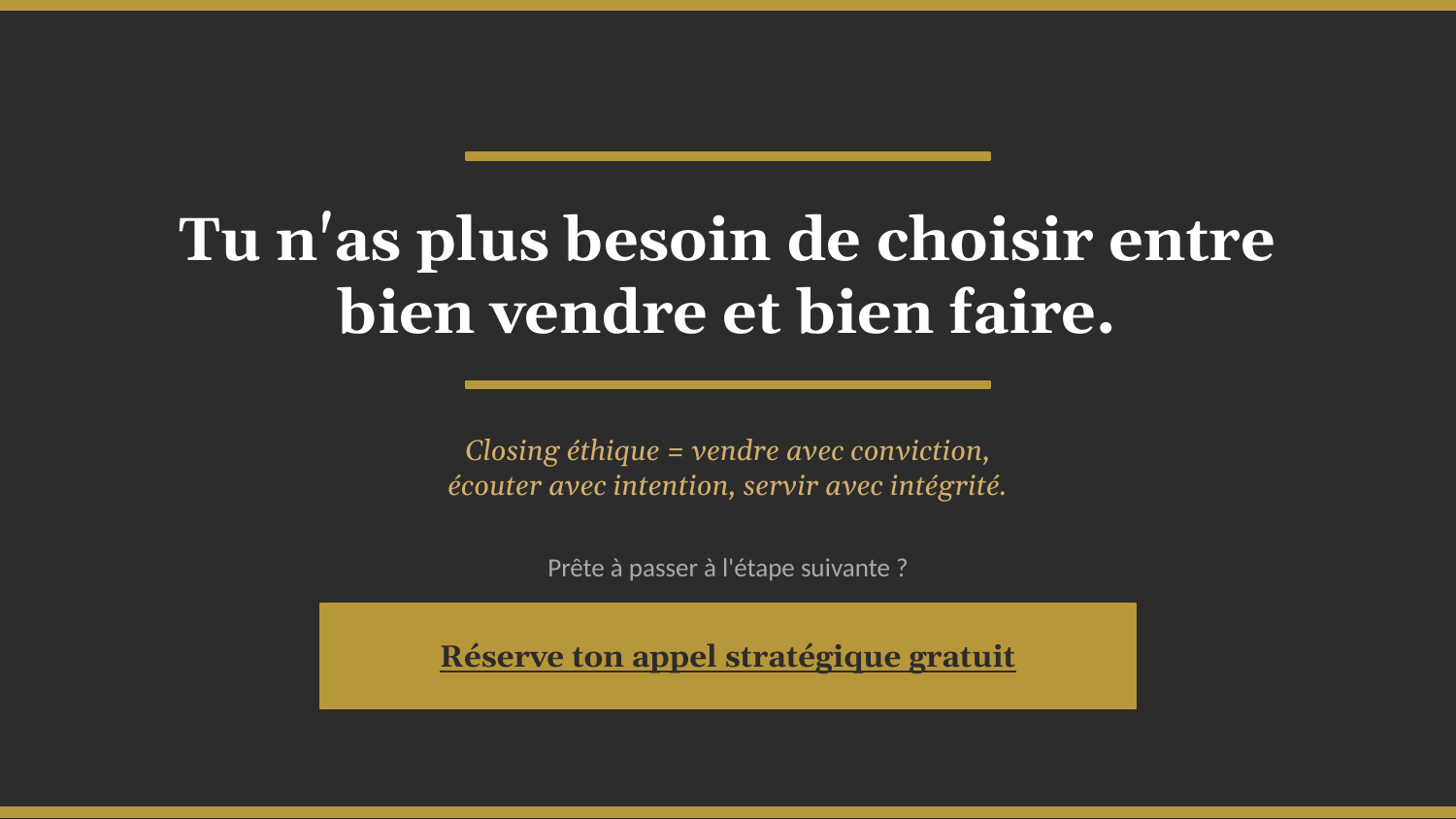

Tu n'as plus besoin de choisir entre
bien vendre et bien faire.

Closing éthique = vendre avec conviction,
écouter avec intention, servir avec intégrité.
Prête à passer à l'étape suivante ?

Réserve ton appel stratégique gratuit